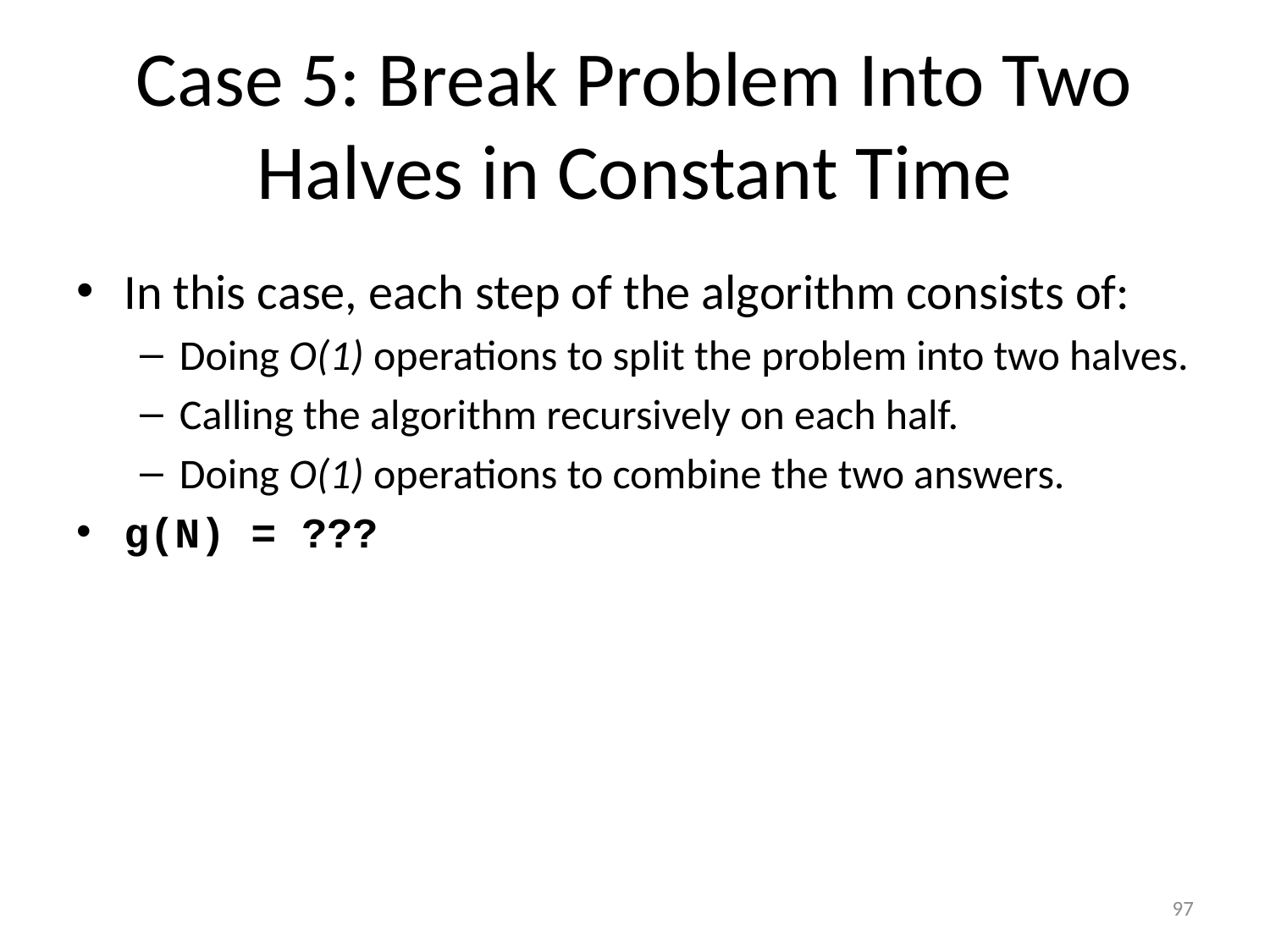

# Case 5: Break Problem Into Two Halves in Constant Time
In this case, each step of the algorithm consists of:
Doing O(1) operations to split the problem into two halves.
Calling the algorithm recursively on each half.
Doing O(1) operations to combine the two answers.
g(N) = ???
97